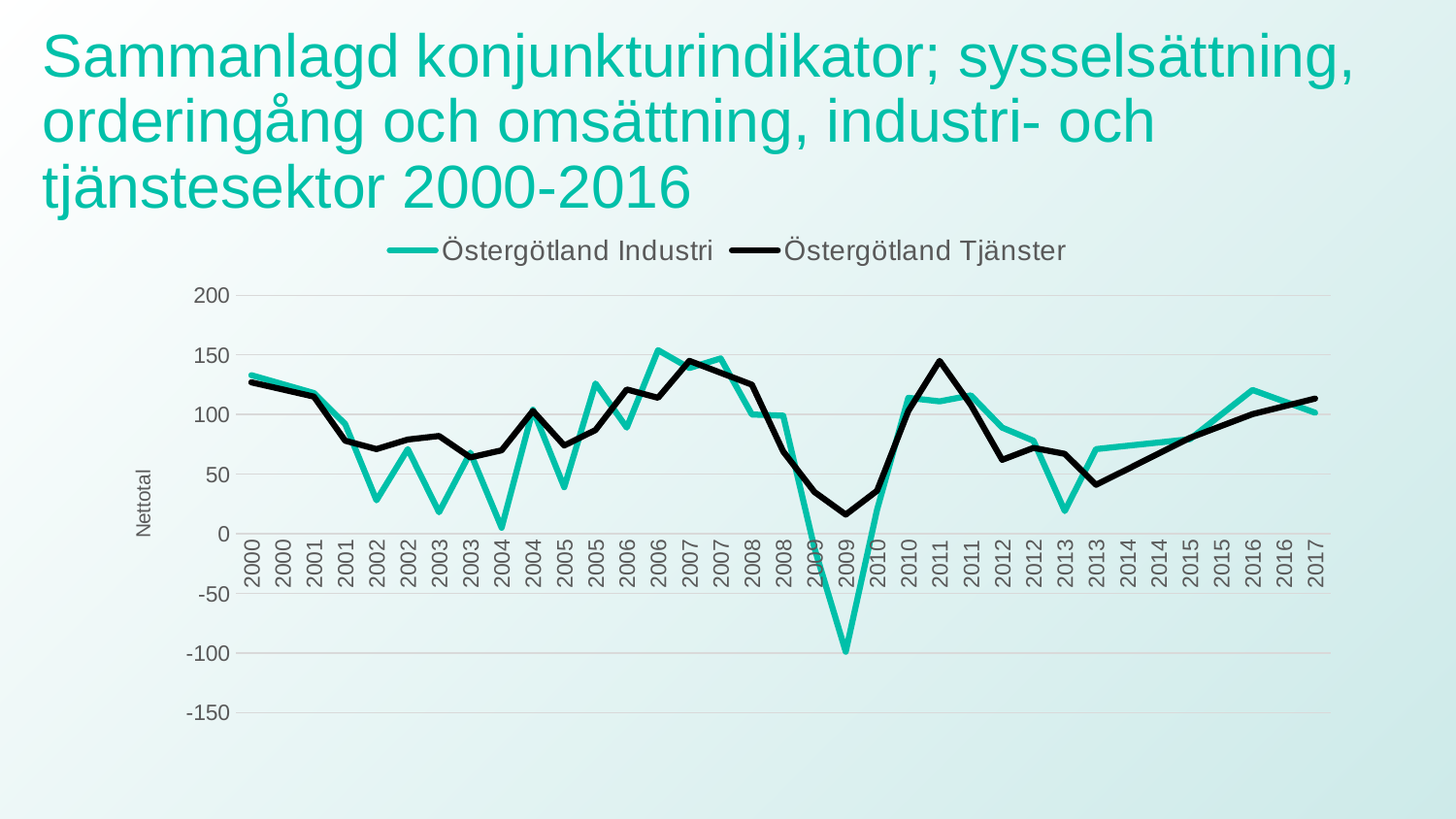

# Sammanlagd konjunkturindikator; sysselsättning, orderingång och omsättning, industri- och tjänstesektor 2000-2016

### Chart

| Category | Östergötland | Östergötland |
|---|---|---|
| 2000 | 133.0 | 127.0 |
| 2000 | 125.5 | 121.0 |
| 2001 | 118.0 | 115.0 |
| 2001 | 92.0 | 78.0 |
| 2002 | 28.0 | 71.0 |
| 2002 | 71.0 | 79.0 |
| 2003 | 18.0 | 82.0 |
| 2003 | 68.0 | 64.0 |
| 2004 | 5.0 | 70.0 |
| 2004 | 104.0 | 103.0 |
| 2005 | 39.0 | 74.0 |
| 2005 | 126.0 | 87.0 |
| 2006 | 89.0 | 121.0 |
| 2006 | 154.0 | 114.0 |
| 2007 | 139.0 | 145.0 |
| 2007 | 147.0 | 135.0 |
| 2008 | 100.0 | 125.0 |
| 2008 | 99.0 | 69.0 |
| 2009 | -12.0 | 35.0 |
| 2009 | -99.0 | 16.0 |
| 2010 | 20.0 | 36.0 |
| 2010 | 114.0 | 103.0 |
| 2011 | 111.0 | 145.0 |
| 2011 | 116.0 | 108.0 |
| 2012 | 89.0 | 62.0 |
| 2012 | 78.0 | 72.0 |
| 2013 | 19.0 | 67.0 |
| 2013 | 71.0 | 41.0 |
| 2014 | 73.76666666666665 | 54.133333333333326 |
| 2014 | 76.53333333333333 | 67.26666666666667 |
| 2015 | 79.3 | 80.39999999999999 |
| 2015 | 99.94999999999999 | 90.35 |
| 2016 | 120.6 | 100.3 |
| 2016 | 111.05 | 106.85 |
| 2017 | 101.5 | 113.4 |